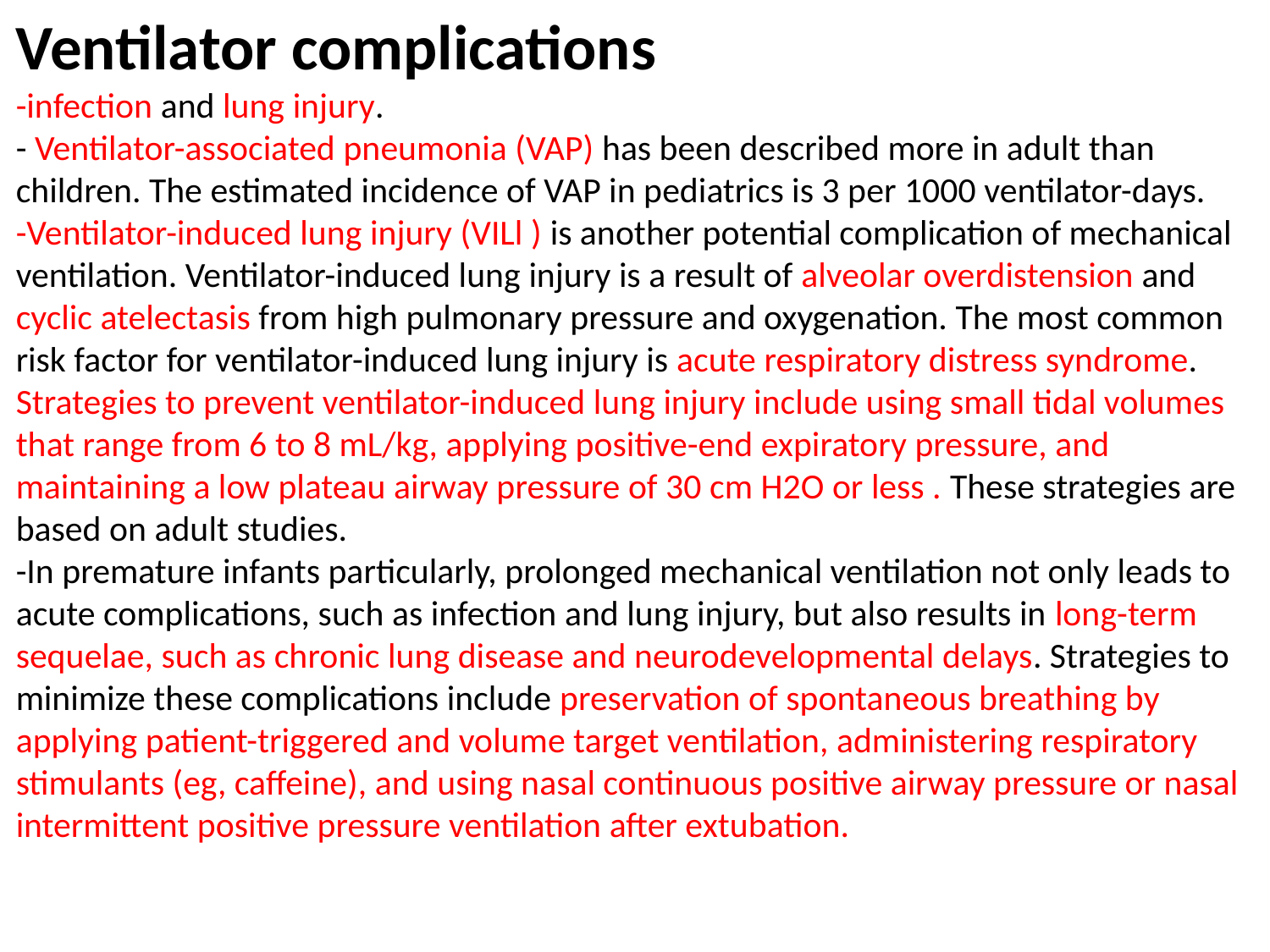

Ventilator complications
-infection and lung injury.
- Ventilator-associated pneumonia (VAP) has been described more in adult than children. The estimated incidence of VAP in pediatrics is 3 per 1000 ventilator-days.
-Ventilator-induced lung injury (VILl ) is another potential complication of mechanical ventilation. Ventilator-induced lung injury is a result of alveolar overdistension and cyclic atelectasis from high pulmonary pressure and oxygenation. The most common risk factor for ventilator-induced lung injury is acute respiratory distress syndrome. Strategies to prevent ventilator-induced lung injury include using small tidal volumes that range from 6 to 8 mL/kg, applying positive-end expiratory pressure, and maintaining a low plateau airway pressure of 30 cm H2O or less . These strategies are based on adult studies.
-In premature infants particularly, prolonged mechanical ventilation not only leads to acute complications, such as infection and lung injury, but also results in long-term sequelae, such as chronic lung disease and neurodevelopmental delays. Strategies to minimize these complications include preservation of spontaneous breathing by applying patient-triggered and volume target ventilation, administering respiratory stimulants (eg, caffeine), and using nasal continuous positive airway pressure or nasal intermittent positive pressure ventilation after extubation.